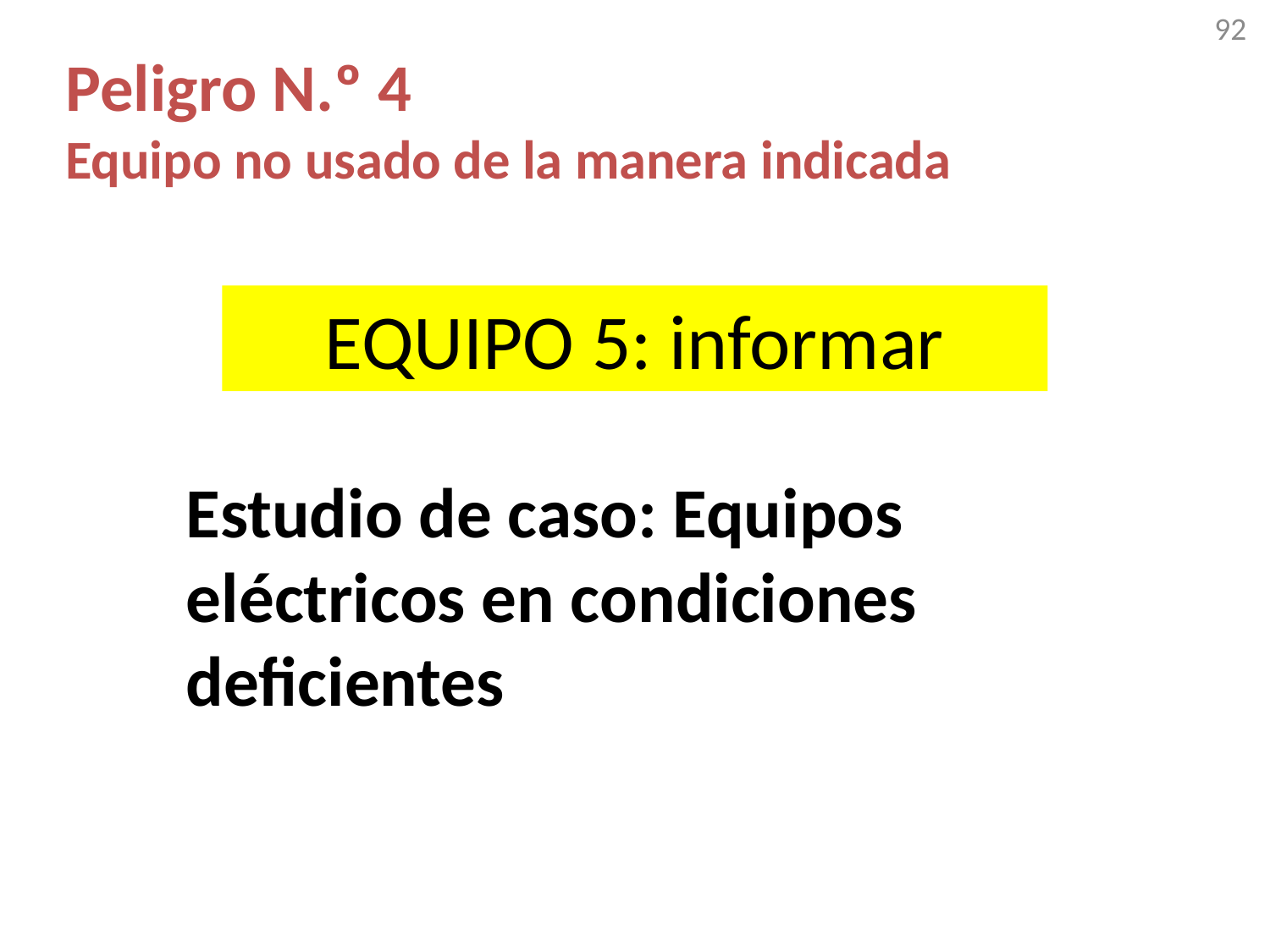

92
# Peligro N.º 4 Equipo no usado de la manera indicada
EQUIPO 5: informar
Estudio de caso: Equipos eléctricos en condiciones deficientes